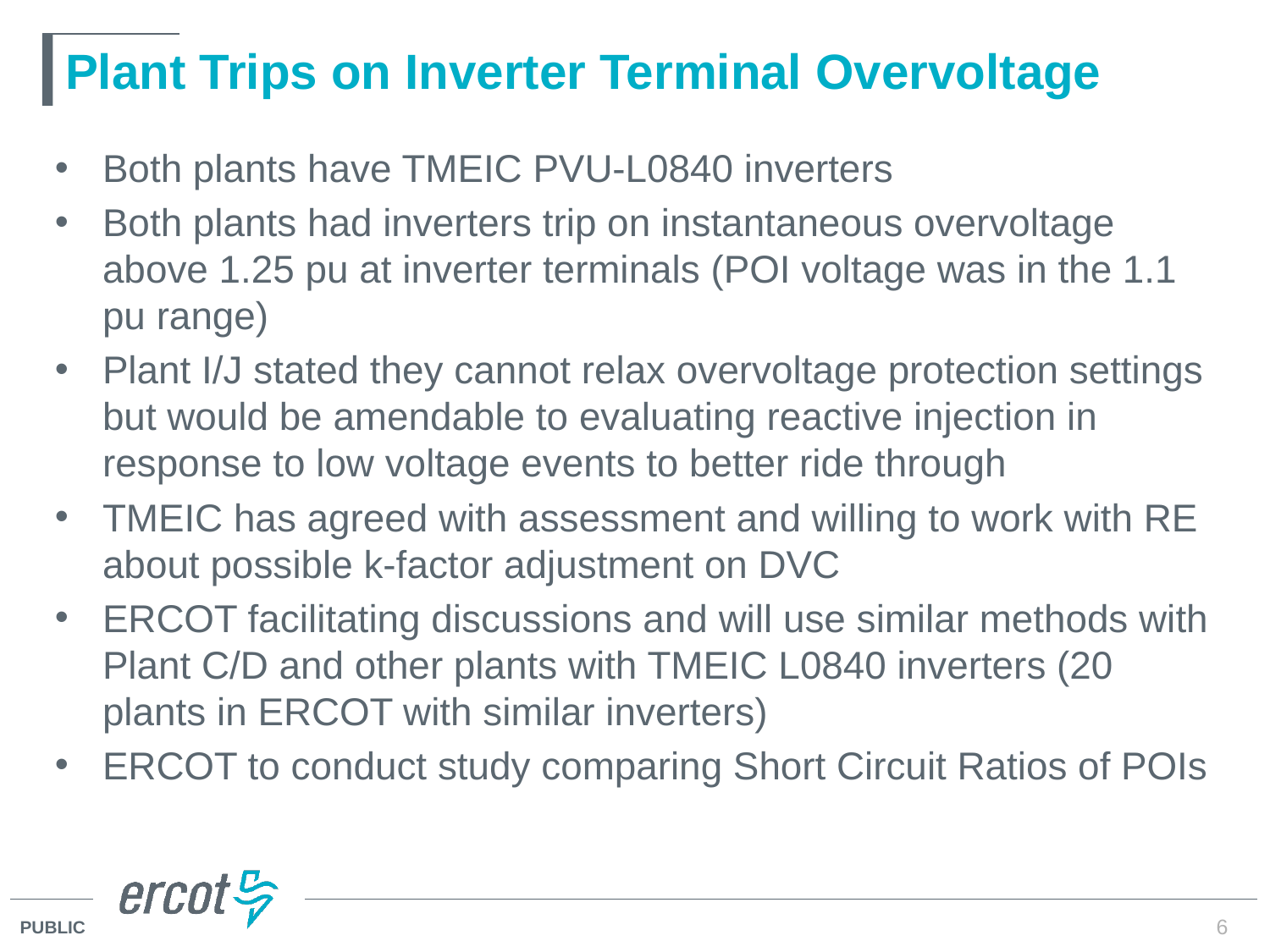

# Plant Trips on Inverter Terminal Overvoltage
Both plants have TMEIC PVU-L0840 inverters
Both plants had inverters trip on instantaneous overvoltage above 1.25 pu at inverter terminals (POI voltage was in the 1.1 pu range)
Plant I/J stated they cannot relax overvoltage protection settings but would be amendable to evaluating reactive injection in response to low voltage events to better ride through
TMEIC has agreed with assessment and willing to work with RE about possible k-factor adjustment on DVC
ERCOT facilitating discussions and will use similar methods with Plant C/D and other plants with TMEIC L0840 inverters (20 plants in ERCOT with similar inverters)
ERCOT to conduct study comparing Short Circuit Ratios of POIs

6